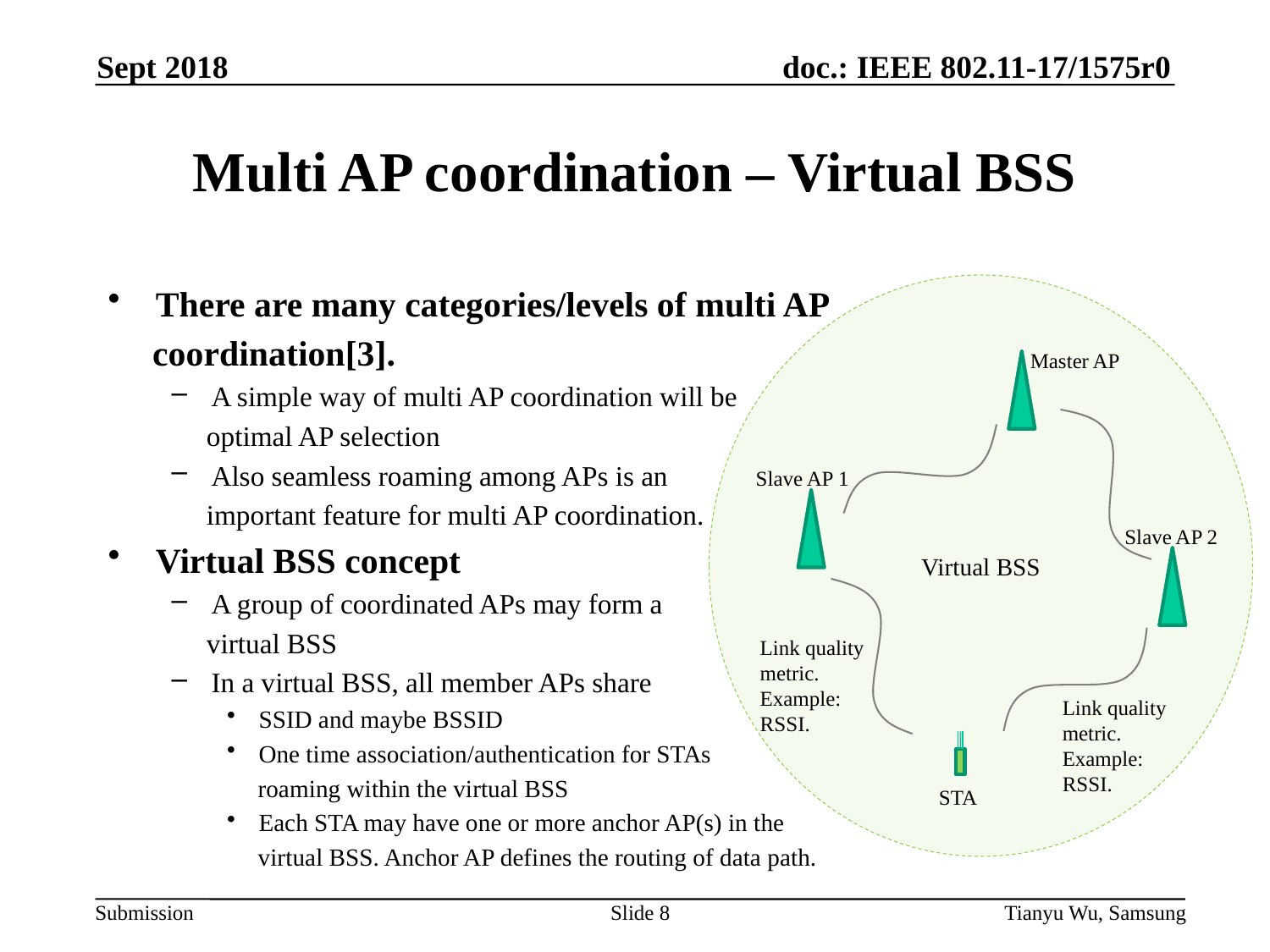

Sept 2018
# Multi AP coordination – Virtual BSS
There are many categories/levels of multi AP
     coordination[3].
A simple way of multi AP coordination will be
     optimal AP selection
Also seamless roaming among APs is an
     important feature for multi AP coordination.
Virtual BSS concept
A group of coordinated APs may form a
     virtual BSS
In a virtual BSS, all member APs share
SSID and maybe BSSID
One time association/authentication for STAs
     roaming within the virtual BSS
Each STA may have one or more anchor AP(s) in the
     virtual BSS. Anchor AP defines the routing of data path.
Virtual BSS
Master AP

Slave AP 1

Slave AP 2

Link quality
metric.
Example:
RSSI.
Link quality
metric.
Example:
RSSI.

STA
Slide 8
Tianyu Wu, Samsung